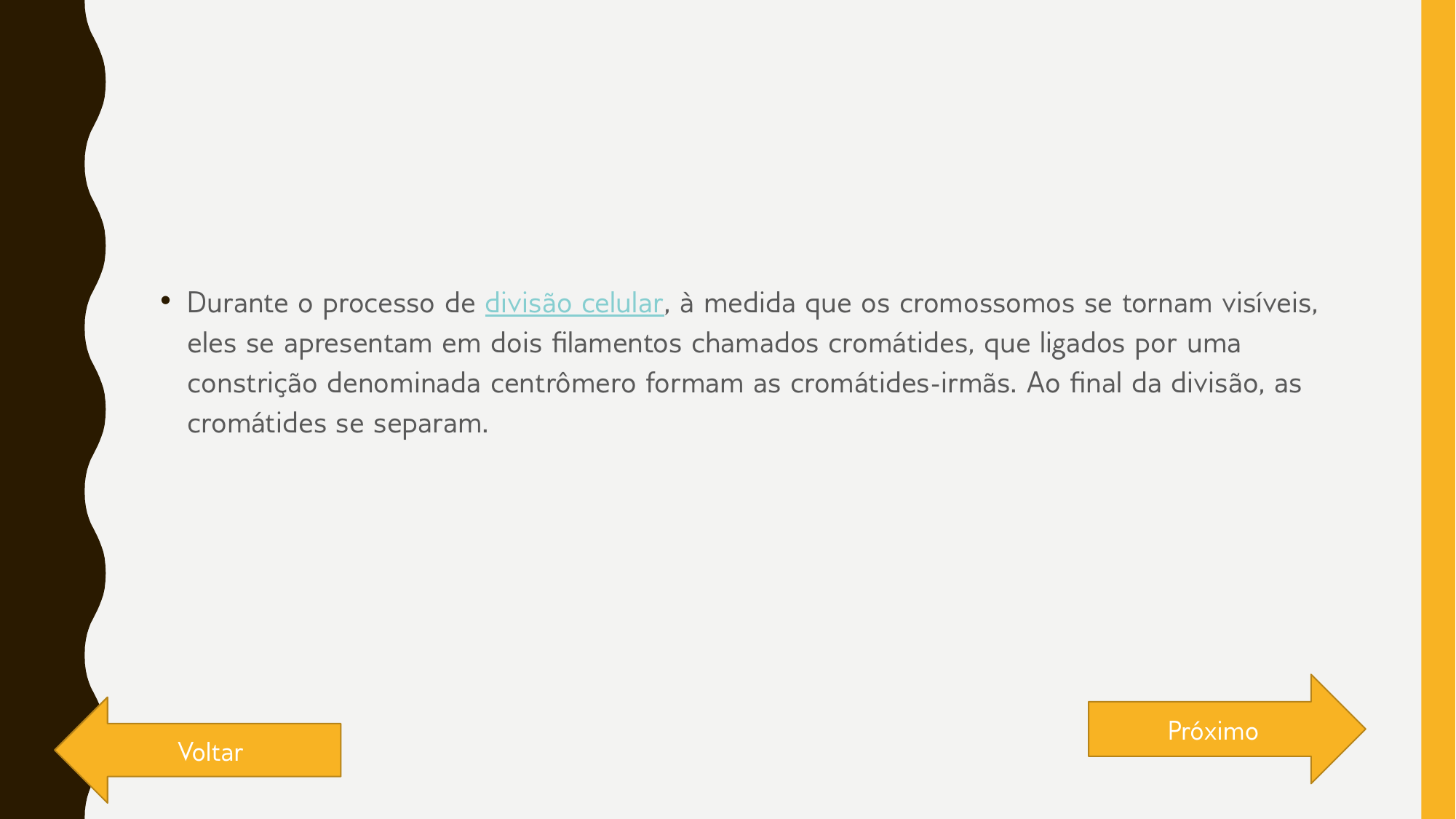

#
Durante o processo de divisão celular, à medida que os cromossomos se tornam visíveis, eles se apresentam em dois filamentos chamados cromátides, que ligados por uma constrição denominada centrômero formam as cromátides-irmãs. Ao final da divisão, as cromátides se separam.
Próximo
Voltar